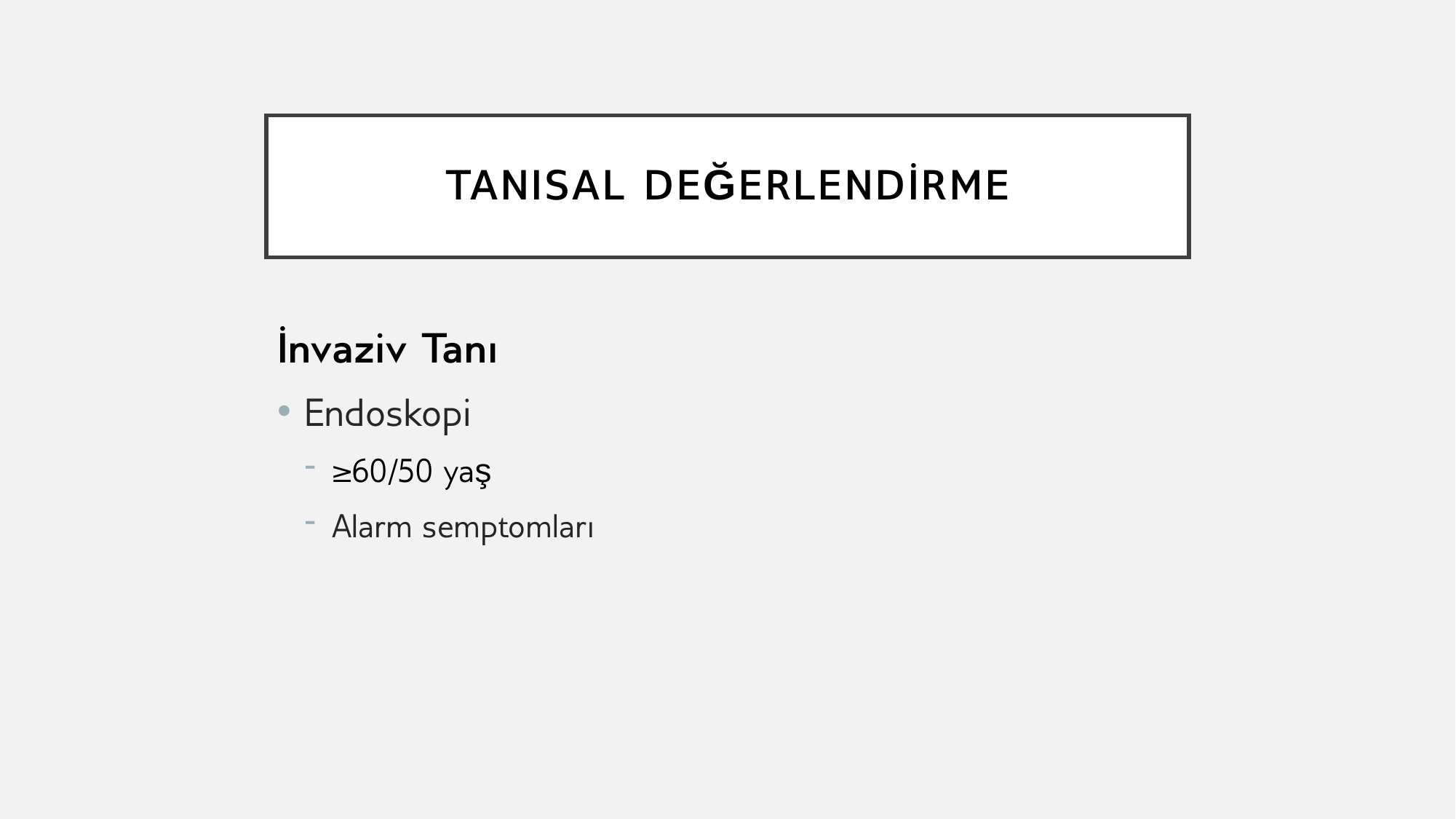

# TANISAL DEĞERLENDİRME
İnvaziv Tanı
Endoskopi
≥60/50 yaş
Alarm semptomları